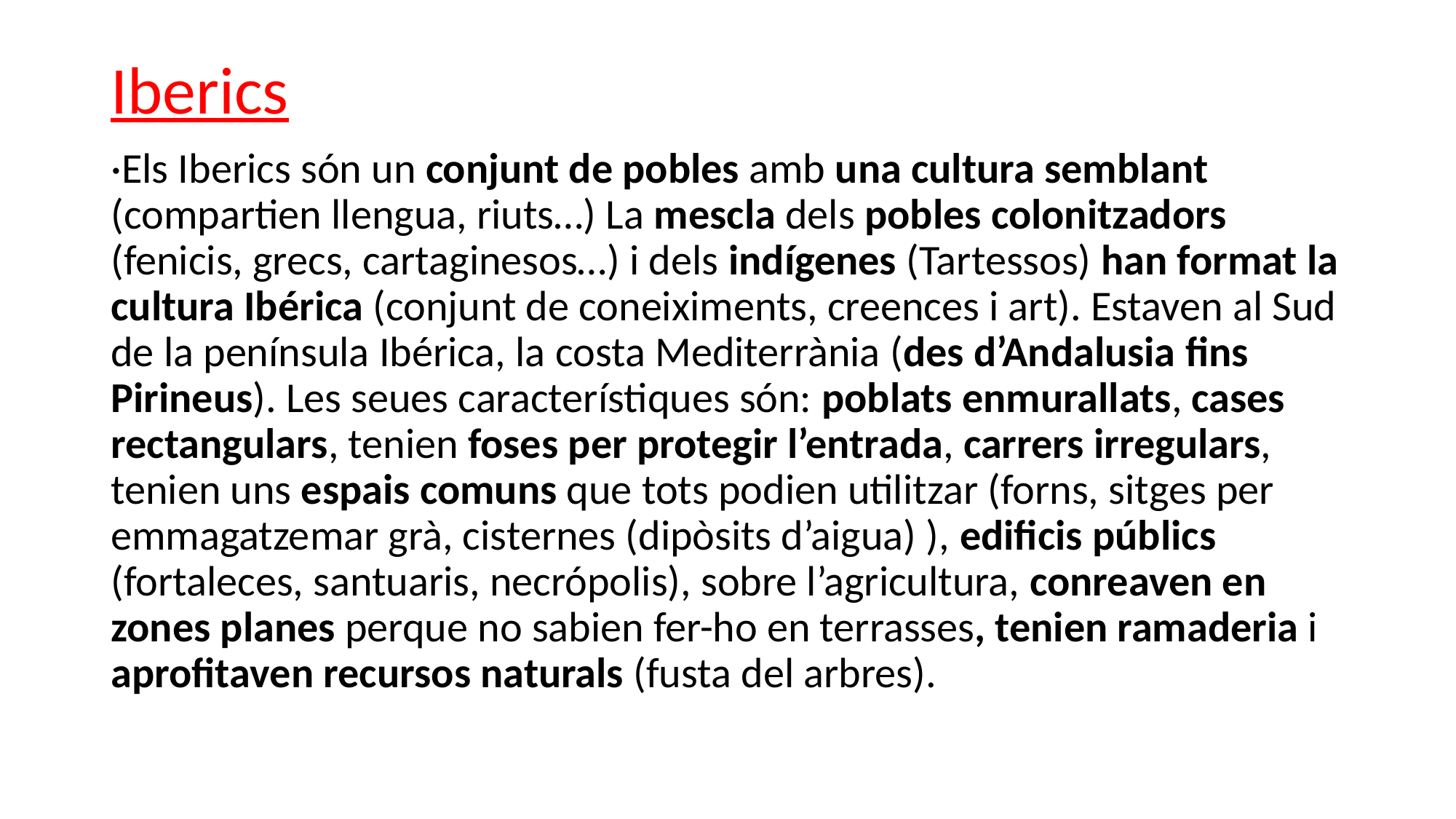

# Iberics
·Els Iberics són un conjunt de pobles amb una cultura semblant (compartien llengua, riuts…) La mescla dels pobles colonitzadors (fenicis, grecs, cartaginesos…) i dels indígenes (Tartessos) han format la cultura Ibérica (conjunt de coneiximents, creences i art). Estaven al Sud de la península Ibérica, la costa Mediterrània (des d’Andalusia fins Pirineus). Les seues característiques són: poblats enmurallats, cases rectangulars, tenien foses per protegir l’entrada, carrers irregulars, tenien uns espais comuns que tots podien utilitzar (forns, sitges per emmagatzemar grà, cisternes (dipòsits d’aigua) ), edificis públics (fortaleces, santuaris, necrópolis), sobre l’agricultura, conreaven en zones planes perque no sabien fer-ho en terrasses, tenien ramaderia i aprofitaven recursos naturals (fusta del arbres).